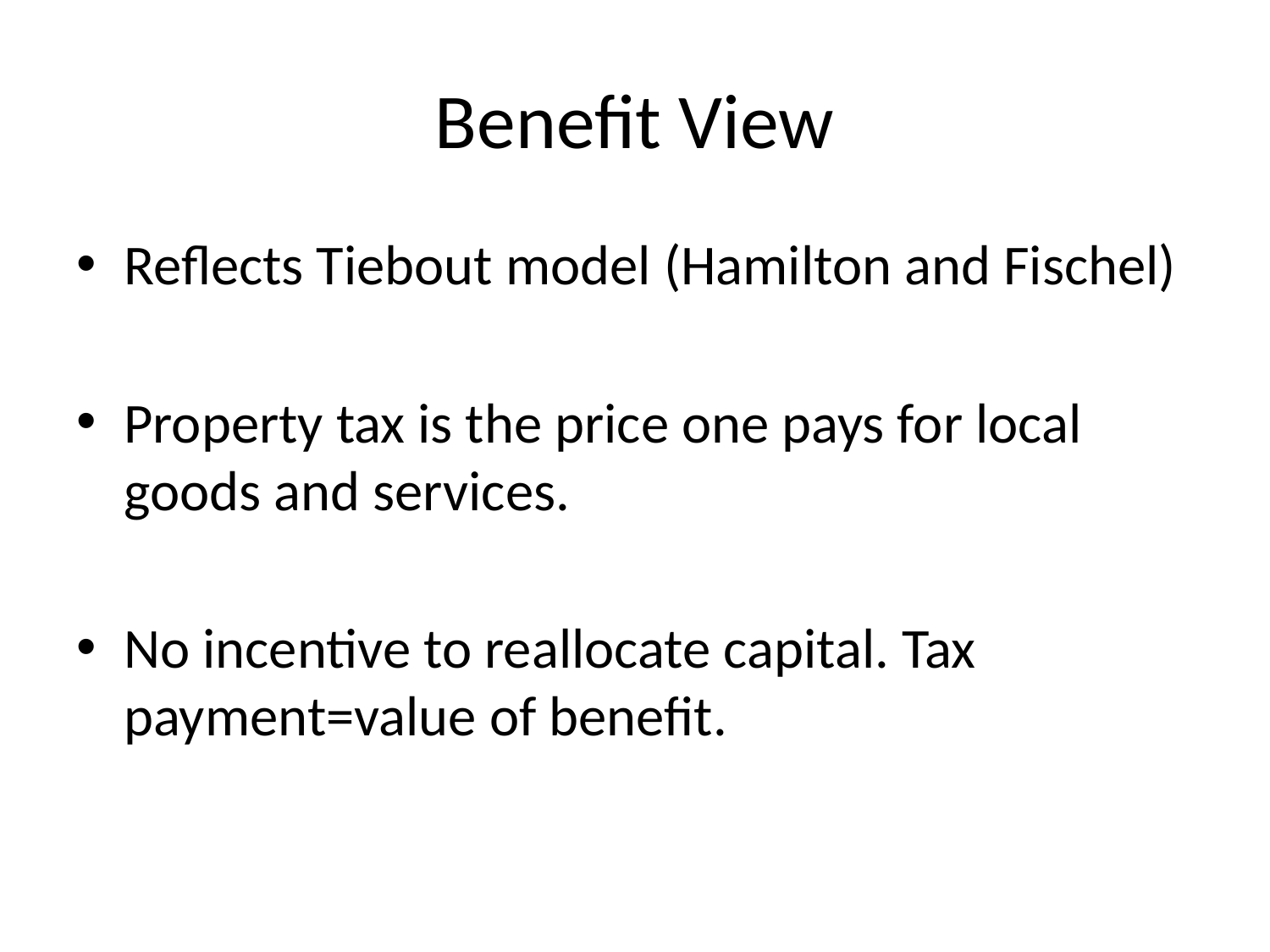

# Benefit View
Reflects Tiebout model (Hamilton and Fischel)

Property tax is the price one pays for local goods and services.

No incentive to reallocate capital. Tax payment=value of benefit.